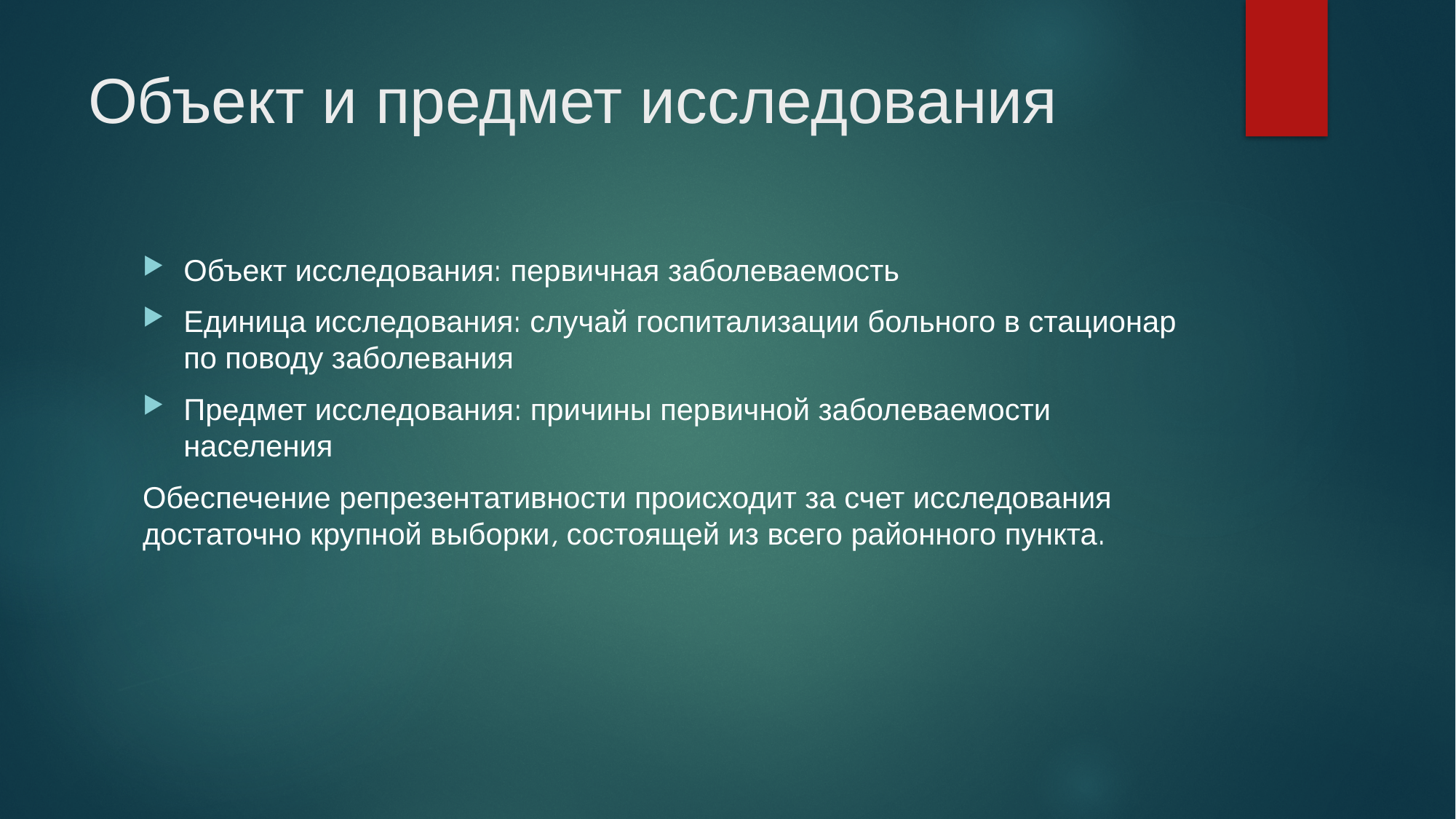

# Объект и предмет исследования
Объект исследования: первичная заболеваемость
Единица исследования: случай госпитализации больного в стационар по поводу заболевания
Предмет исследования: причины первичной заболеваемости населения
Обеспечение репрезентативности происходит за счет исследования достаточно крупной выборки, состоящей из всего районного пункта.